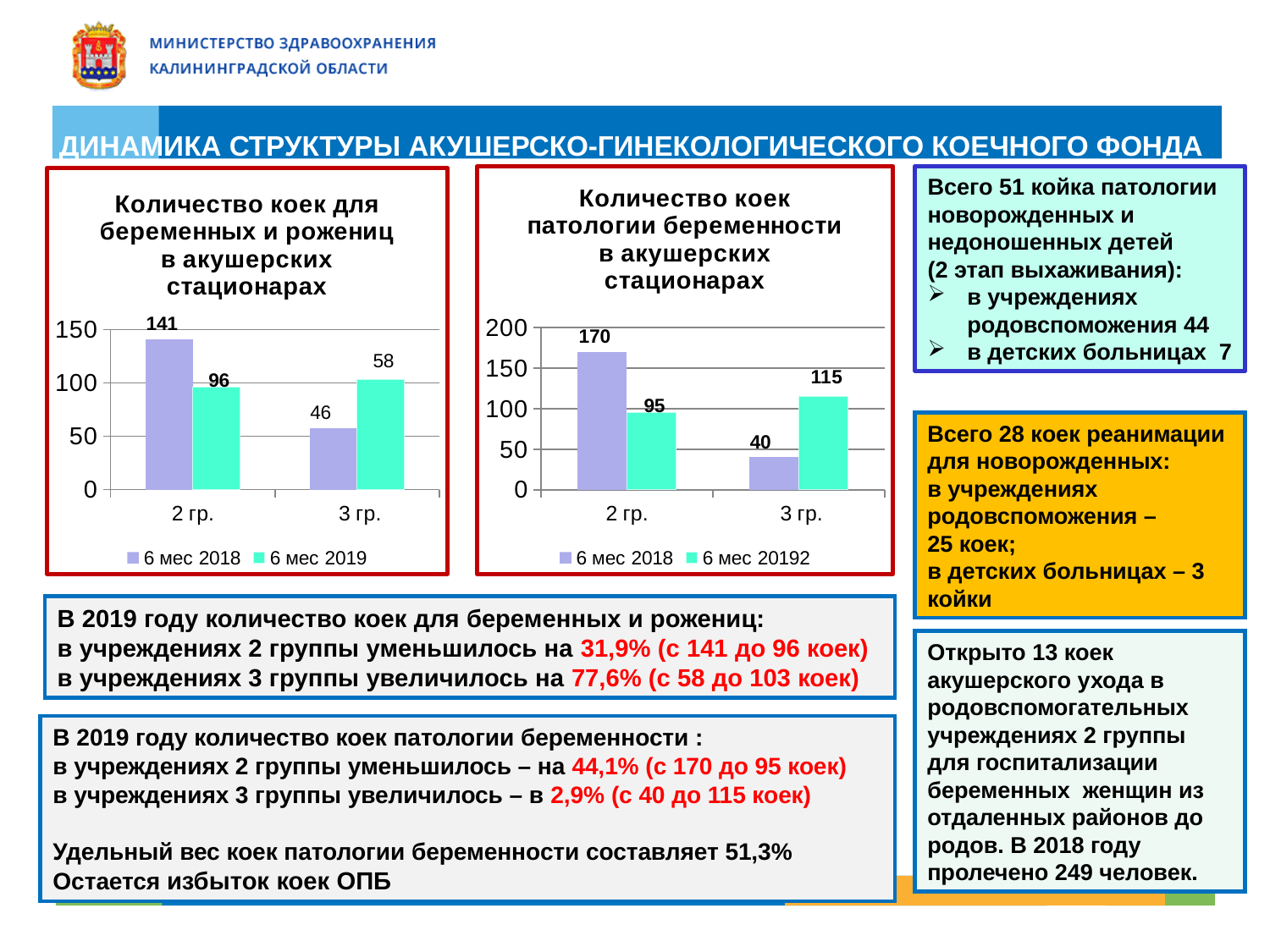

ДИНАМИКА СТРУКТУРЫ АКУШЕРСКО-ГИНЕКОЛОГИЧЕСКОГО КОЕЧНОГО ФОНДА

### Chart: Количество коек патологии беременности в акушерских стационарах

| Category | 6 мес 2018 | 6 мес 20192 |
|---|---|---|
| 2 гр. | 170.0 | 95.0 |
|  3 гр. | 40.0 | 115.0 |

### Chart: Количество коек для беременных и рожениц в акушерских стационарах

| Category | 6 мес 2018 | 6 мес 2019 |
|---|---|---|
| 2 гр. | 141.0 | 96.0 |
|  3 гр. | 58.0 | 103.0 |
Всего 51 койка патологии новорожденных и недоношенных детей
(2 этап выхаживания):
в учреждениях родовспоможения 44
в детских больницах  7
Всего 28 коек реанимации для новорожденных:
в учреждениях родовспоможения –
25 коек;
в детских больницах – 3 койки
В 2019 году количество коек для беременных и рожениц:
в учреждениях 2 группы уменьшилось на 31,9% (с 141 до 96 коек)
в учреждениях 3 группы увеличилось на 77,6% (с 58 до 103 коек)
Открыто 13 коек акушерского ухода в родовспомогательных учреждениях 2 группы для госпитализации беременных  женщин из отдаленных районов до родов. В 2018 году пролечено 249 человек.
В 2019 году количество коек патологии беременности :
в учреждениях 2 группы уменьшилось – на 44,1% (с 170 до 95 коек)
в учреждениях 3 группы увеличилось – в 2,9% (с 40 до 115 коек)

Удельный вес коек патологии беременности составляет 51,3%
Остается избыток коек ОПБ
14